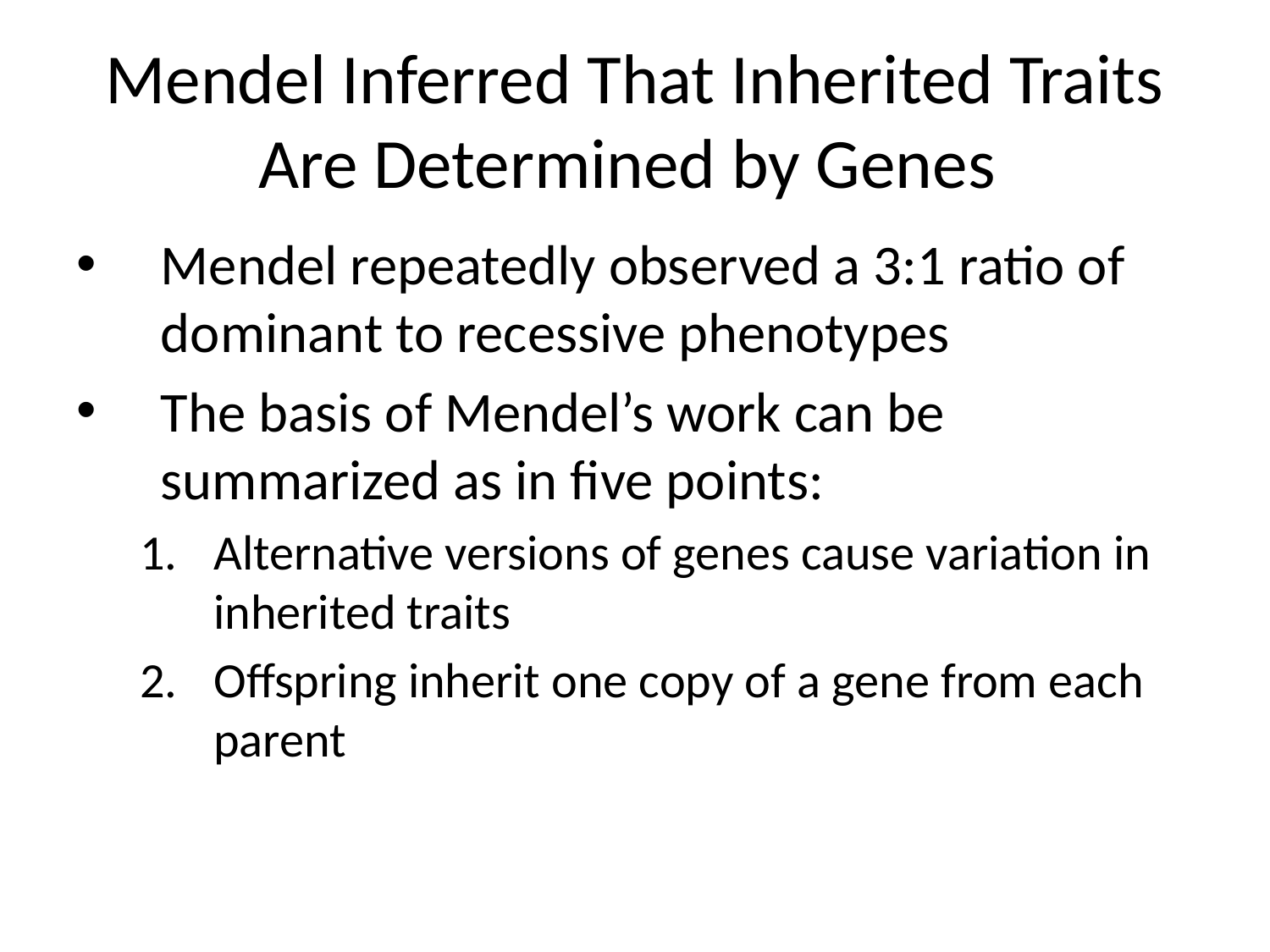

# Mendel Inferred That Inherited Traits Are Determined by Genes
Mendel repeatedly observed a 3:1 ratio of dominant to recessive phenotypes
The basis of Mendel’s work can be summarized as in five points:
Alternative versions of genes cause variation in inherited traits
Offspring inherit one copy of a gene from each parent